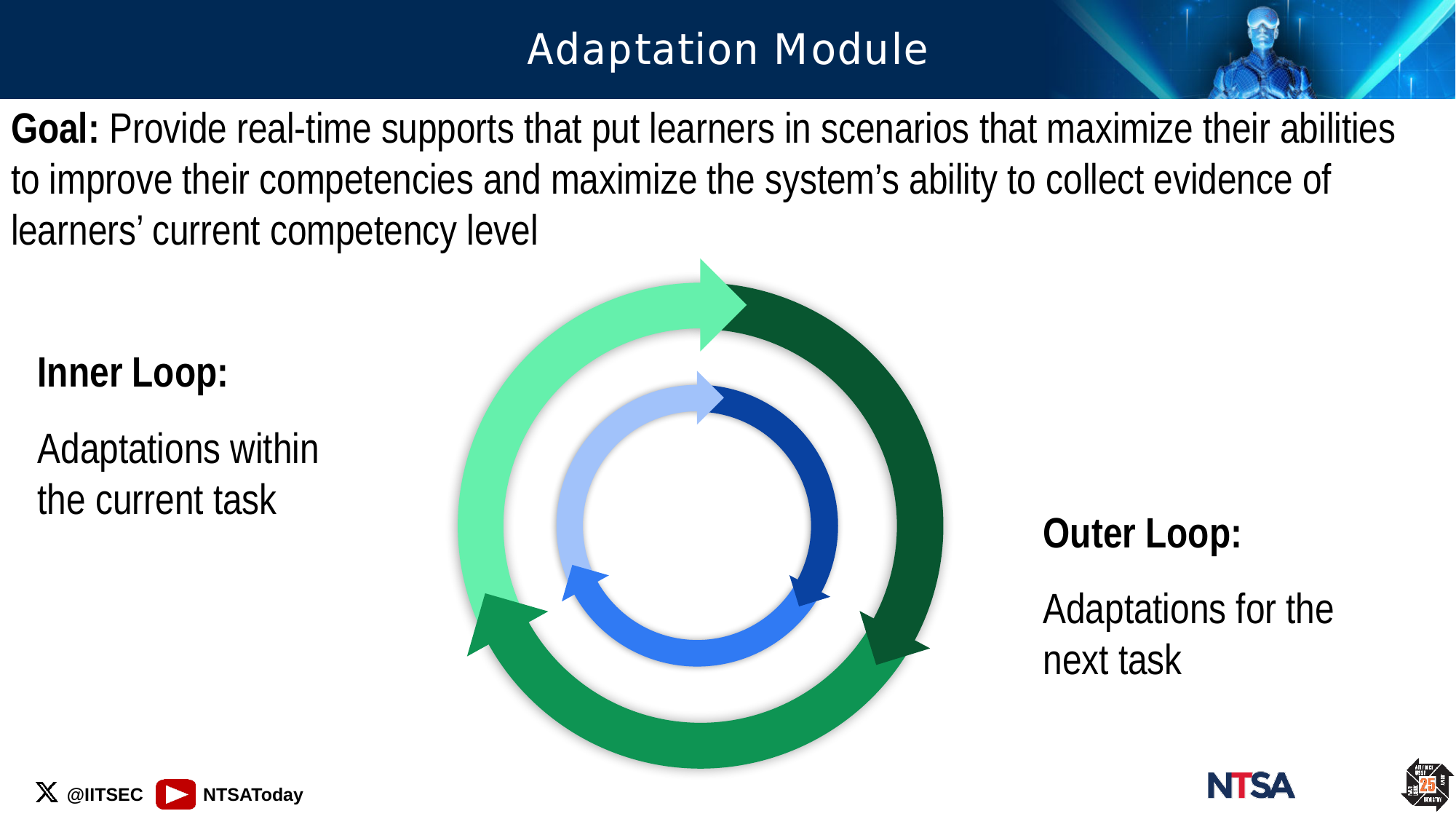

# Adaptation Module
Goal: Provide real-time supports that put learners in scenarios that maximize their abilities to improve their competencies and maximize the system’s ability to collect evidence of learners’ current competency level

Inner Loop:

Adaptations within the current task

Outer Loop:

Adaptations for the next task